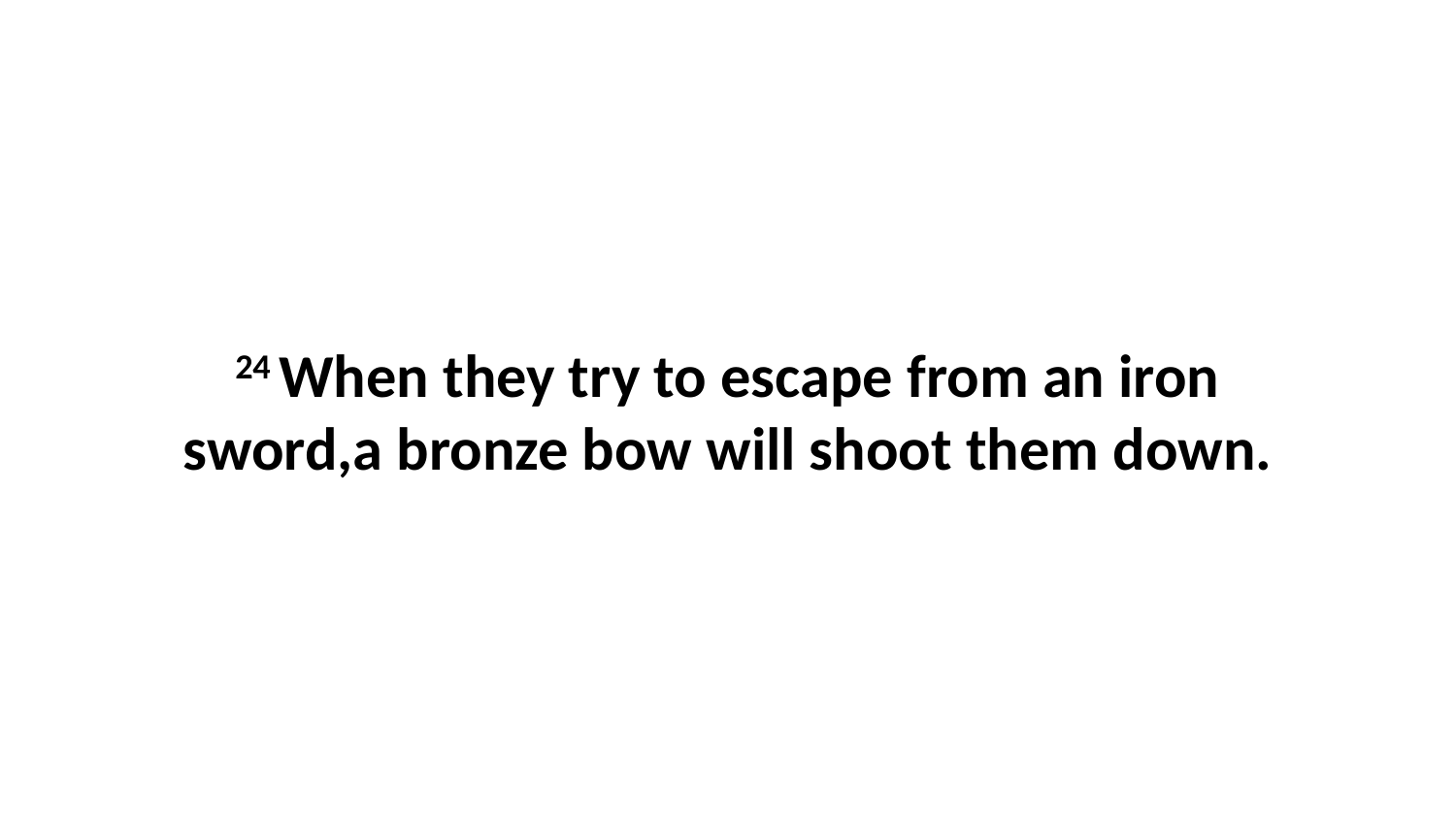

24 When they try to escape from an iron sword,a bronze bow will shoot them down.